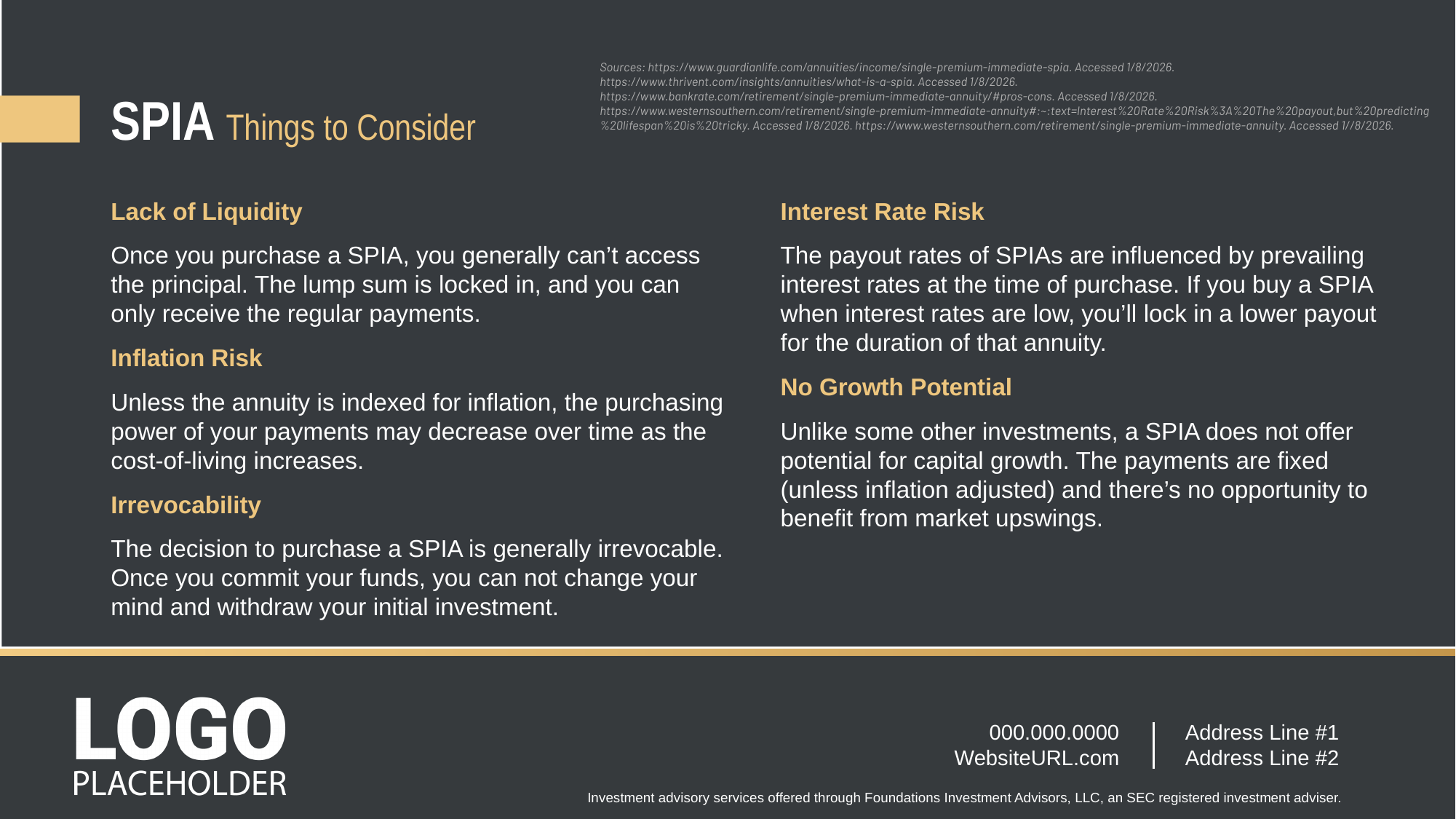

SPIA Things to Consider
Sources: https://www.guardianlife.com/annuities/income/single-premium-immediate-spia. Accessed 1/8/2026.
https://www.thrivent.com/insights/annuities/what-is-a-spia. Accessed 1/8/2026.
https://www.bankrate.com/retirement/single-premium-immediate-annuity/#pros-cons. Accessed 1/8/2026.
https://www.westernsouthern.com/retirement/single-premium-immediate-annuity#:~:text=Interest%20Rate%20Risk%3A%20The%20payout,but%20predicting%20lifespan%20is%20tricky. Accessed 1/8/2026. https://www.westernsouthern.com/retirement/single-premium-immediate-annuity. Accessed 1//8/2026.

Lack of Liquidity
Once you purchase a SPIA, you generally can’t access the principal. The lump sum is locked in, and you can only receive the regular payments.
Inflation Risk
Unless the annuity is indexed for inflation, the purchasing power of your payments may decrease over time as the cost-of-living increases.
Irrevocability
The decision to purchase a SPIA is generally irrevocable. Once you commit your funds, you can not change your mind and withdraw your initial investment.
Interest Rate Risk
The payout rates of SPIAs are influenced by prevailing interest rates at the time of purchase. If you buy a SPIA when interest rates are low, you’ll lock in a lower payout for the duration of that annuity.
No Growth Potential
Unlike some other investments, a SPIA does not offer potential for capital growth. The payments are fixed (unless inflation adjusted) and there’s no opportunity to benefit from market upswings.